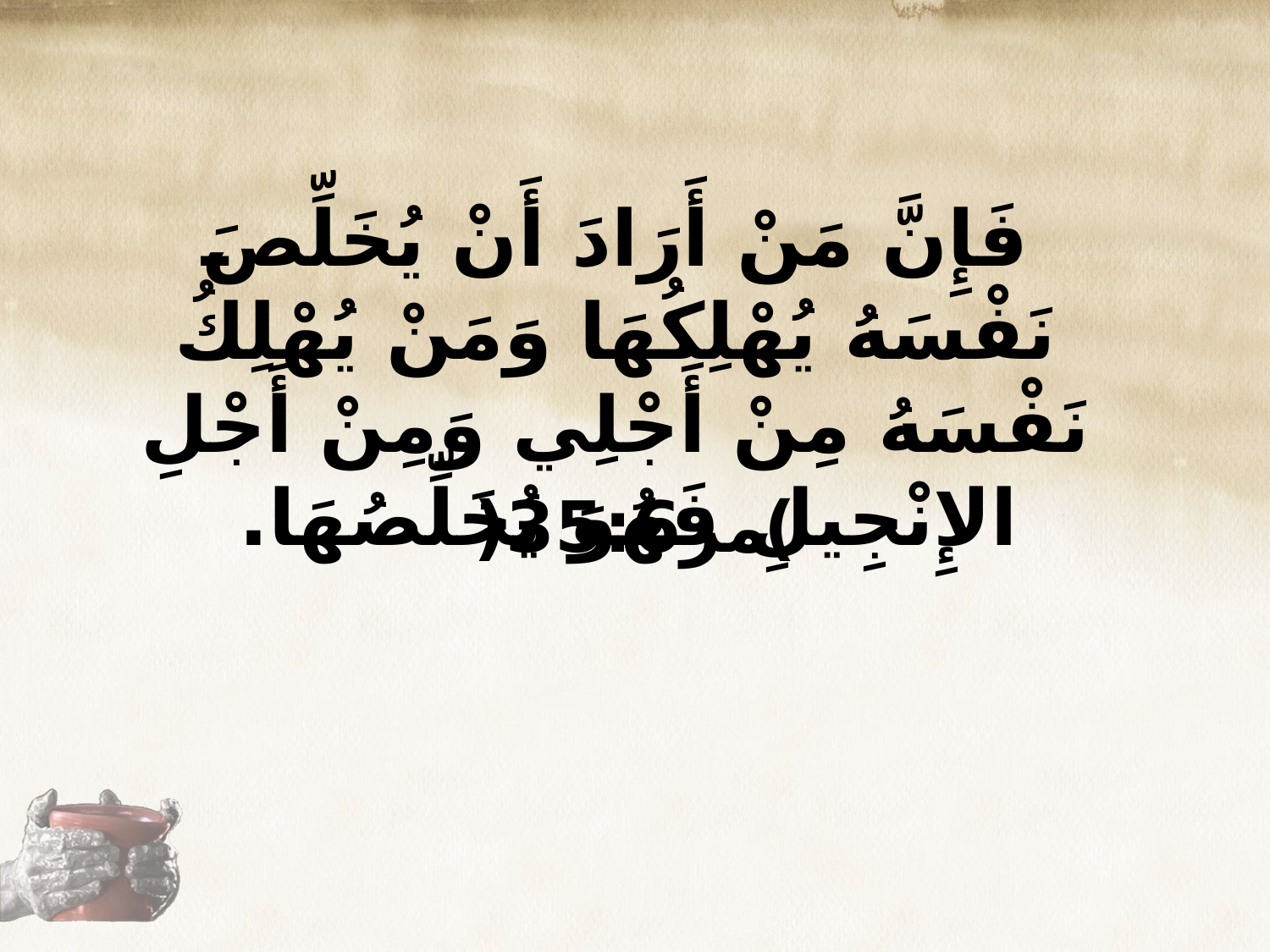

فَإِنَّ مَنْ أَرَادَ أَنْ يُخَلِّصَ نَفْسَهُ يُهْلِكُهَا وَمَنْ يُهْلِكُ نَفْسَهُ مِنْ أَجْلِي وَمِنْ أَجْلِ الإِنْجِيلِ فَهُوَ يُخَلِّصُهَا.
)مر35:6(